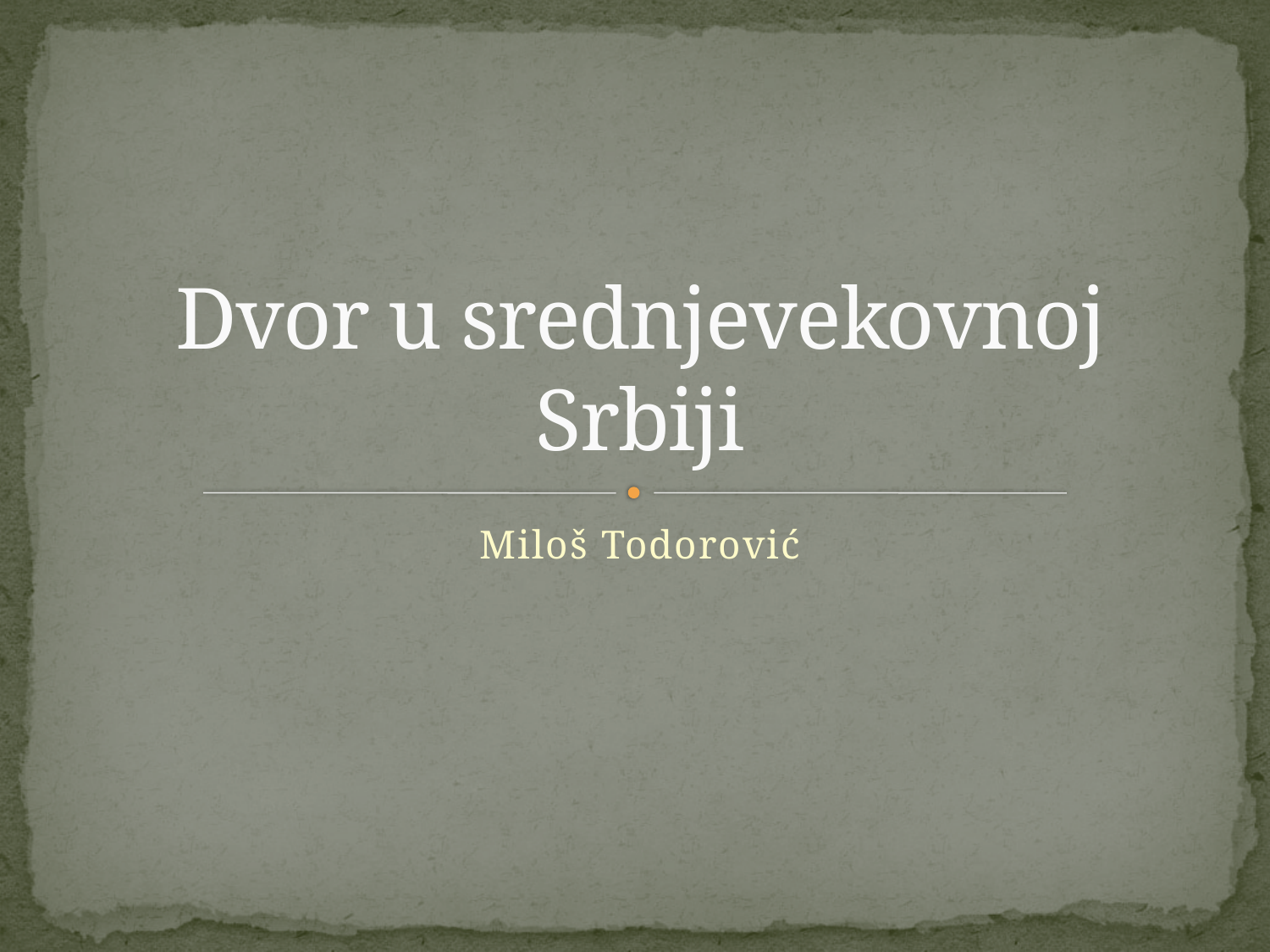

# Dvor u srednjevekovnoj Srbiji
Miloš Todorović